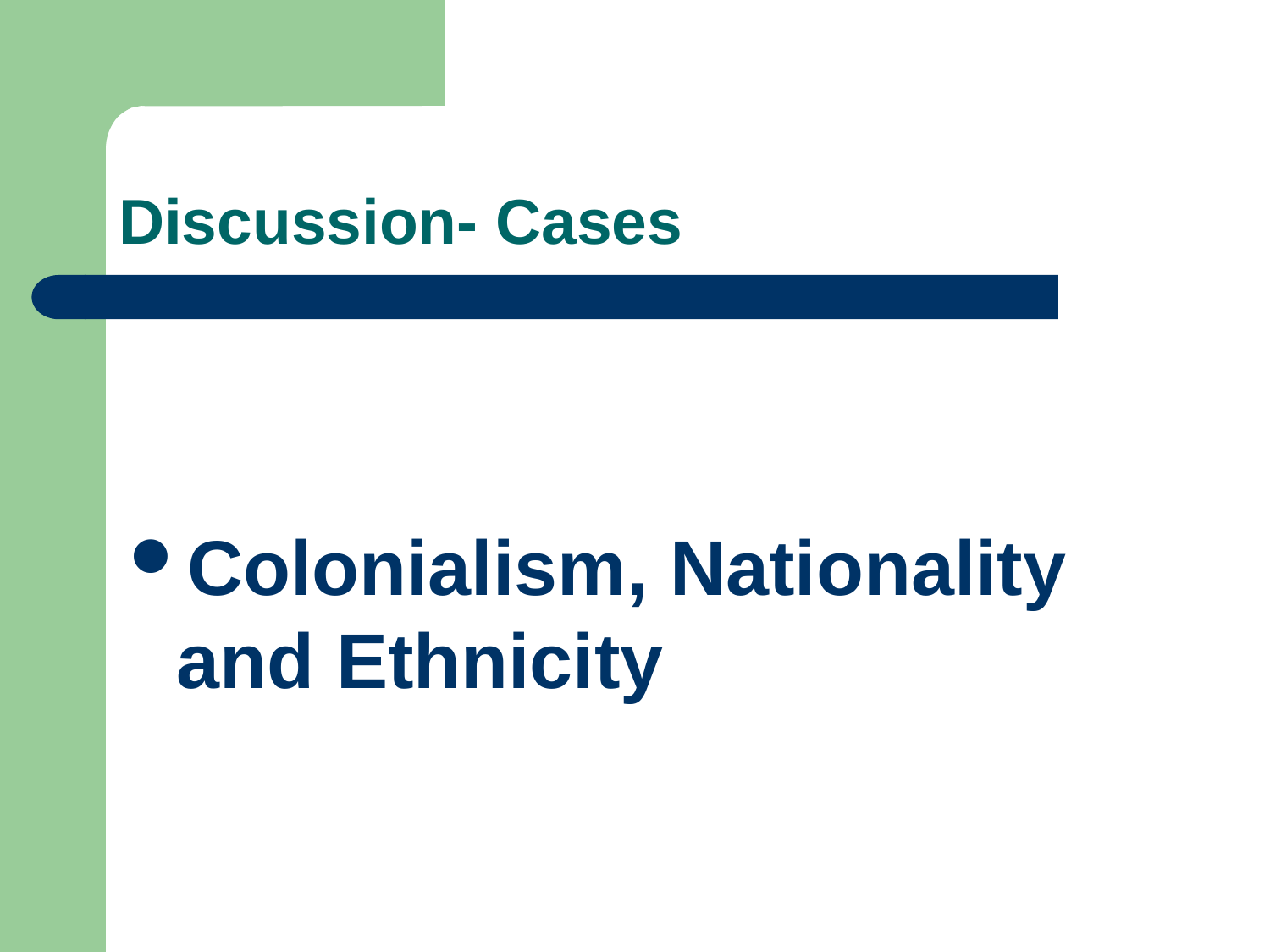

# Discussion- Cases

Colonialism, Nationality and Ethnicity